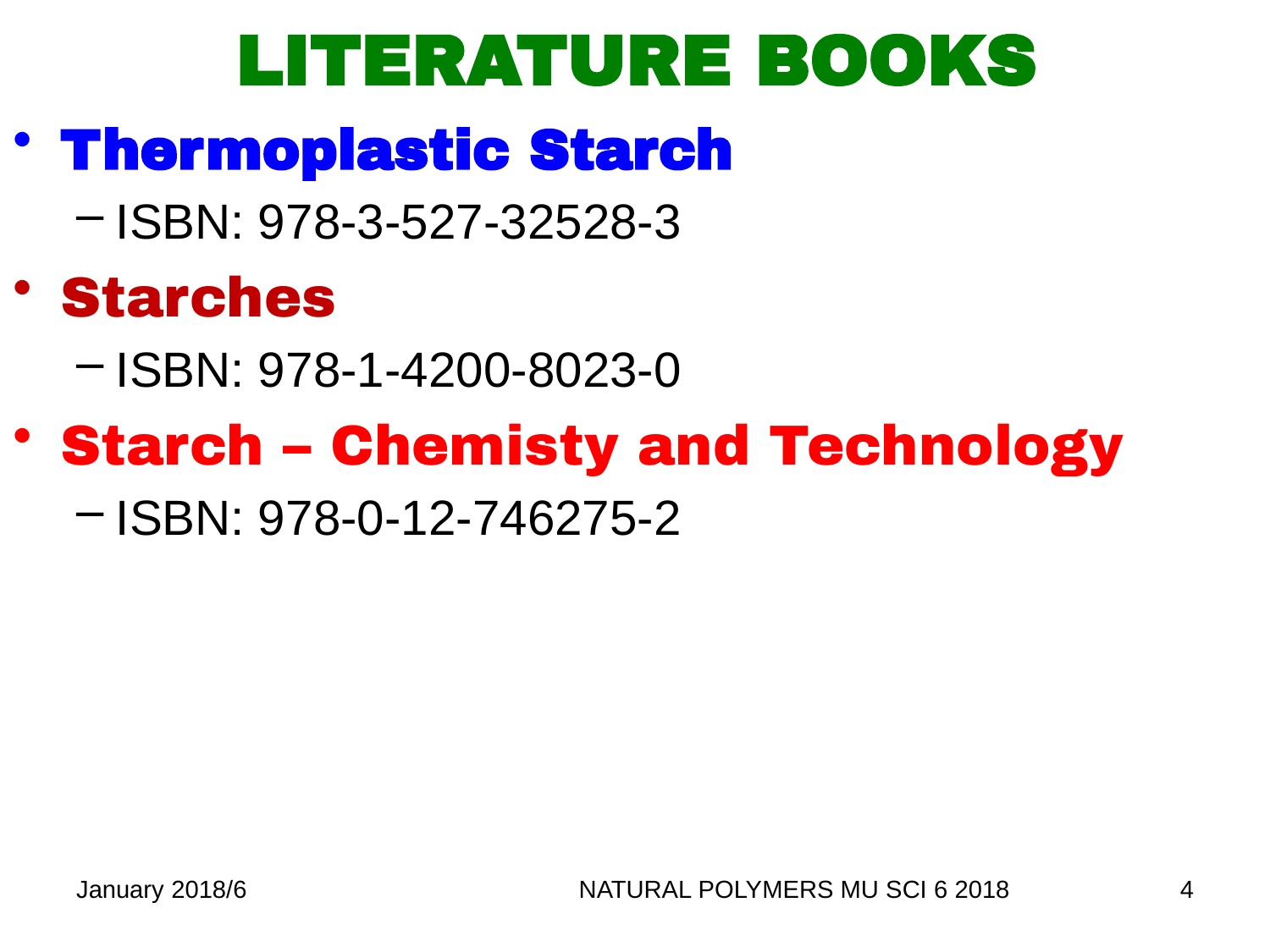

# LITERATURE BOOKS
Thermoplastic Starch
ISBN: 978-3-527-32528-3
Starches
ISBN: 978-1-4200-8023-0
Starch – Chemisty and Technology
ISBN: 978-0-12-746275-2

January 2018/6
NATURAL POLYMERS MU SCI 6 2018
4